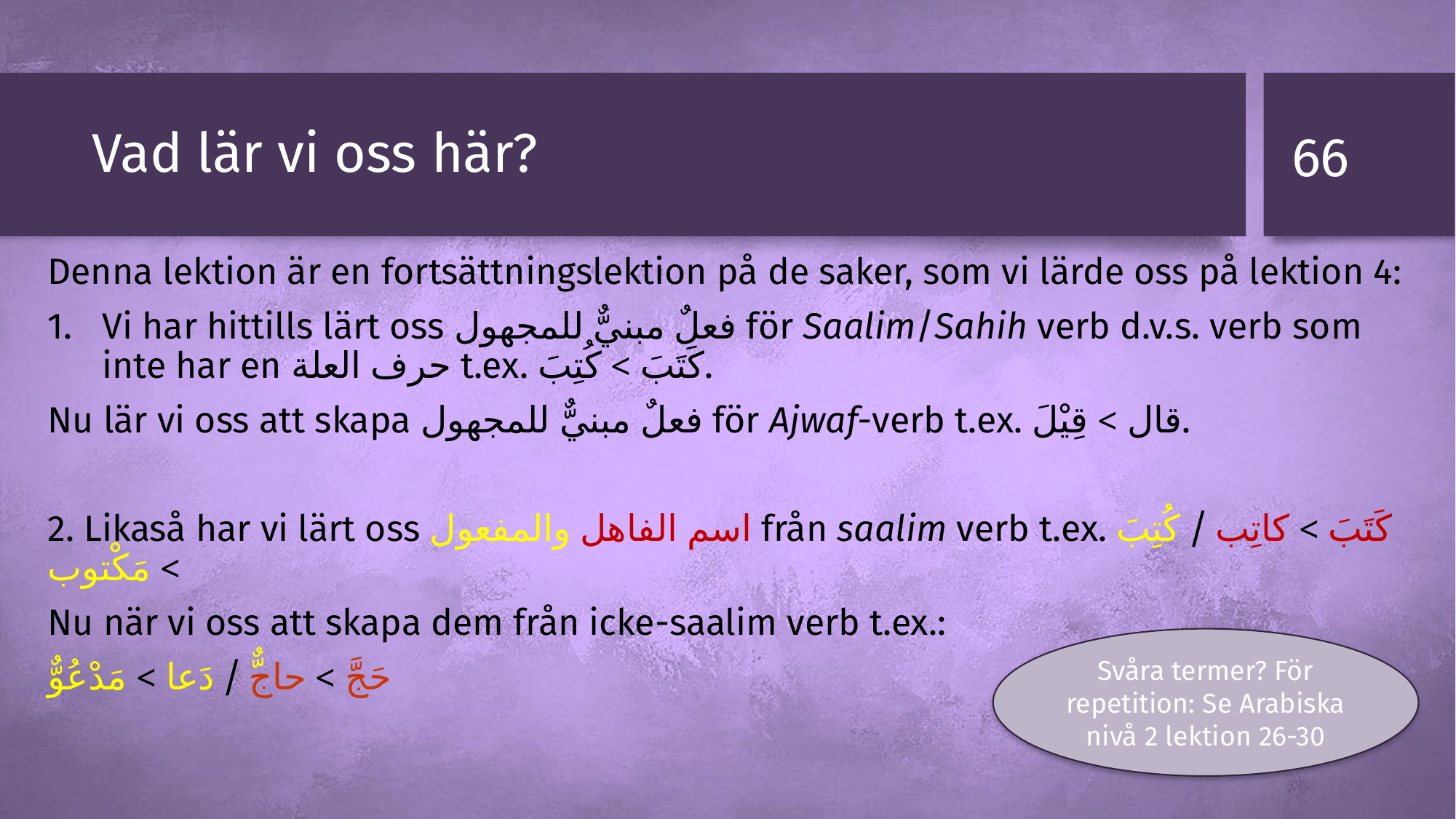

66
# Vad lär vi oss här?
Denna lektion är en fortsättningslektion på de saker, som vi lärde oss på lektion 4:
Vi har hittills lärt oss فعلٌ مبنيٌّ للمجهول för Saalim/Sahih verb d.v.s. verb som inte har en حرف العلة t.ex. كَتَبَ > كُتِبَ.
Nu lär vi oss att skapa فعلٌ مبنيٌّ للمجهول för Ajwaf-verb t.ex. قال > قِيْلَ.

2. Likaså har vi lärt oss اسم الفاهل والمفعول från saalim verb t.ex. كَتَبَ > كاتِب / كُتِبَ > مَكْتوب
Nu när vi oss att skapa dem från icke-saalim verb t.ex.:
حَجَّ > حاجٌّ / دَعا > مَدْعُوٌّ

Svåra termer? För repetition: Se Arabiska nivå 2 lektion 26-30